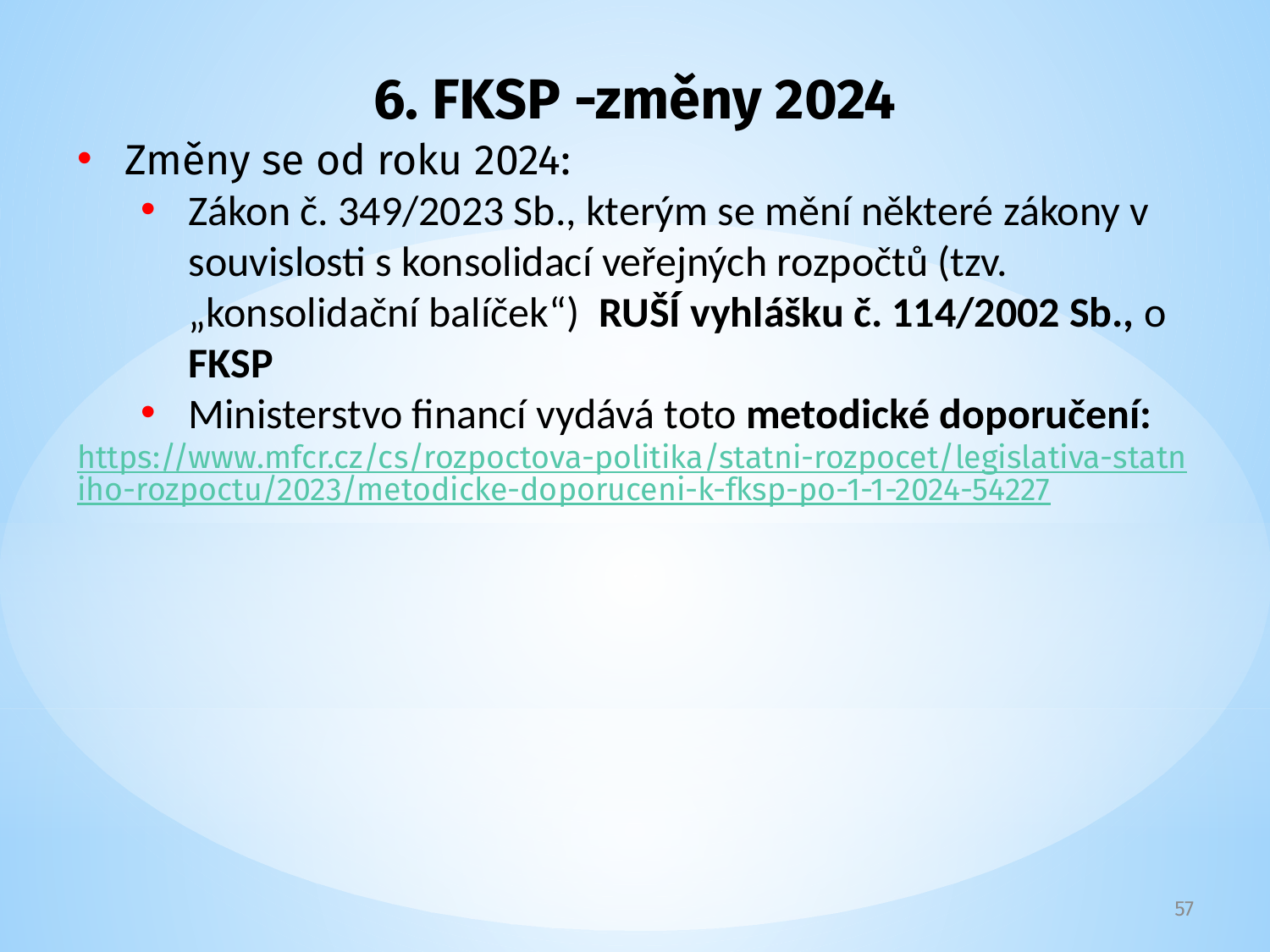

6. FKSP -změny 2024
Změny se od roku 2024:
Zákon č. 349/2023 Sb., kterým se mění některé zákony v souvislosti s konsolidací veřejných rozpočtů (tzv. „konsolidační balíček“)  RUŠÍ vyhlášku č. 114/2002 Sb., o FKSP
Ministerstvo financí vydává toto metodické doporučení:
https://www.mfcr.cz/cs/rozpoctova-politika/statni-rozpocet/legislativa-statniho-rozpoctu/2023/metodicke-doporuceni-k-fksp-po-1-1-2024-54227

57